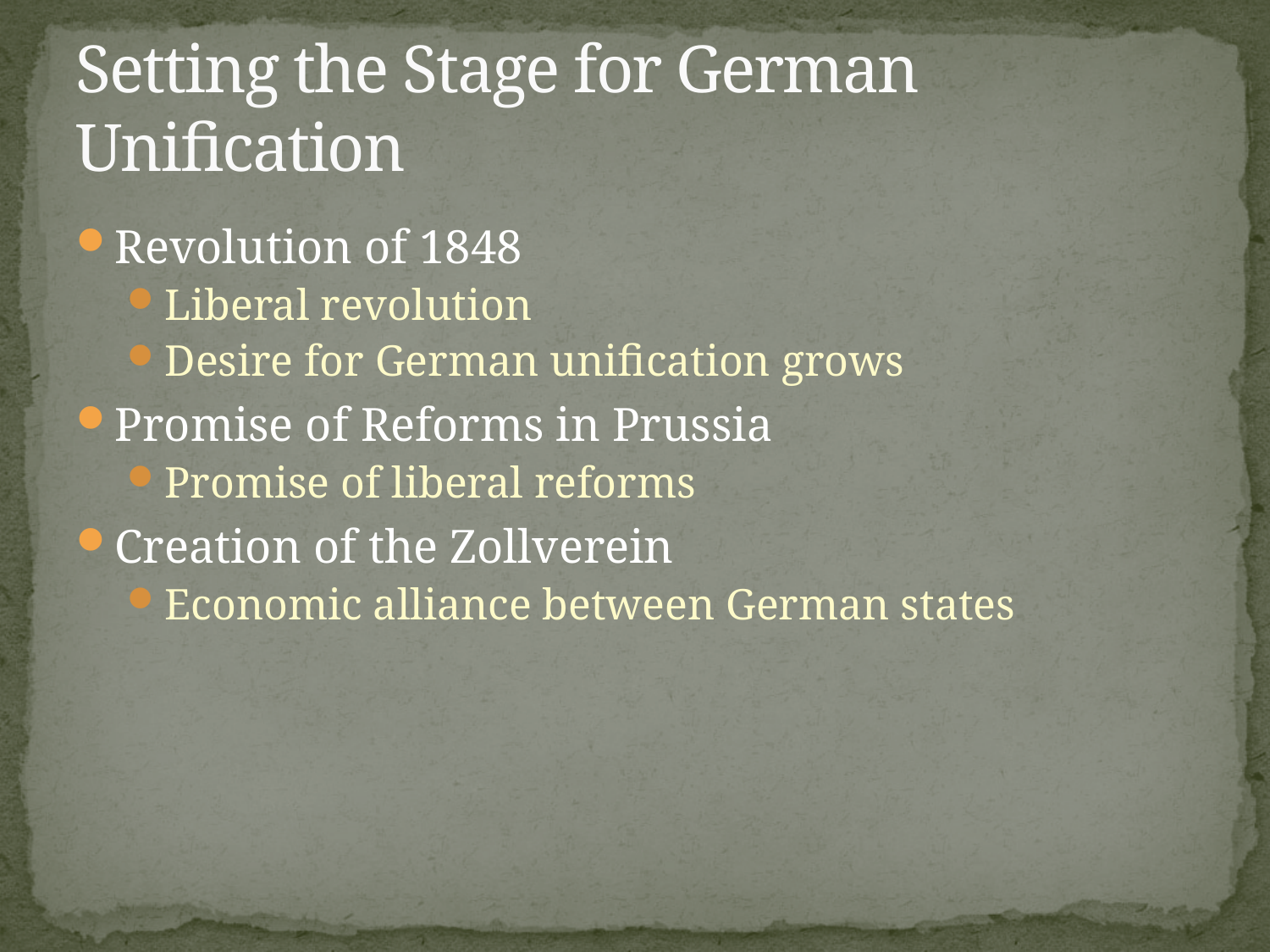

# Setting the Stage for German Unification
Revolution of 1848
Liberal revolution
Desire for German unification grows
Promise of Reforms in Prussia
Promise of liberal reforms
Creation of the Zollverein
Economic alliance between German states